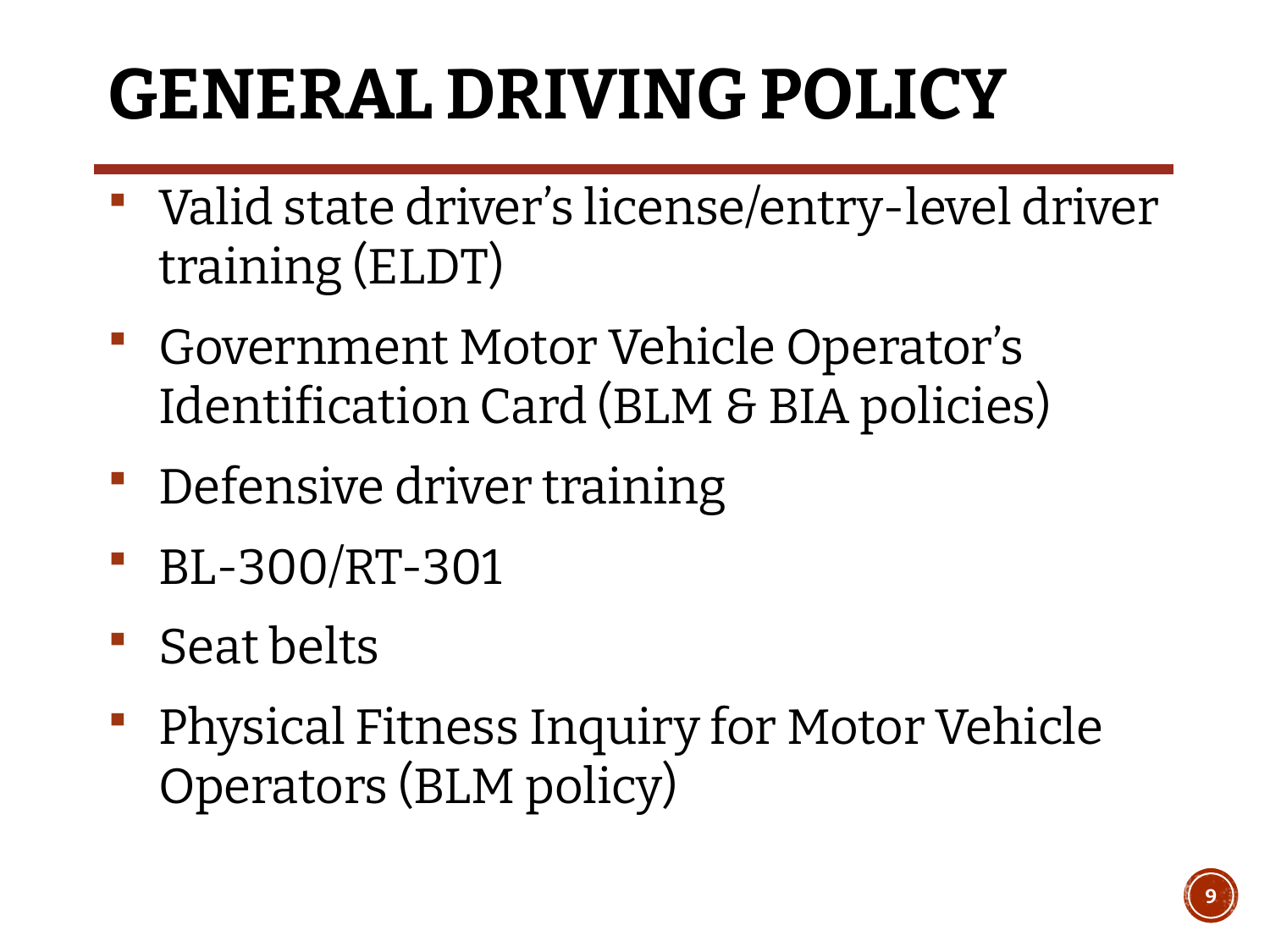

# General Driving Policy
Valid state driver’s license/entry-level driver training (ELDT)
Government Motor Vehicle Operator’s Identification Card (BLM & BIA policies)
Defensive driver training
BL-300/RT-301
Seat belts
Physical Fitness Inquiry for Motor Vehicle Operators (BLM policy)